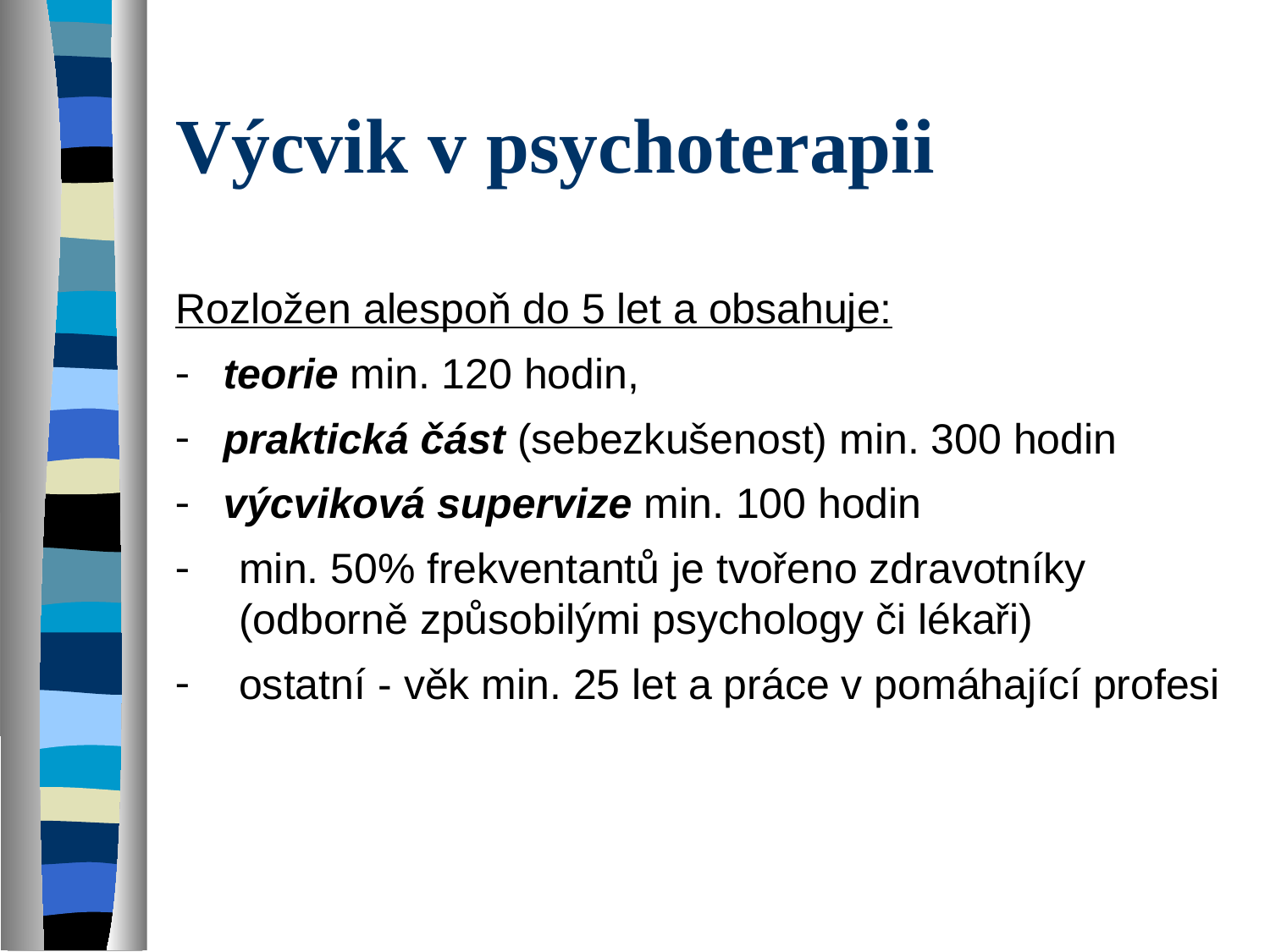

# Výcvik v psychoterapii
Rozložen alespoň do 5 let a obsahuje:
teorie min. 120 hodin,
praktická část (sebezkušenost) min. 300 hodin
výcviková supervize min. 100 hodin
min. 50% frekventantů je tvořeno zdravotníky (odborně způsobilými psychology či lékaři)
ostatní - věk min. 25 let a práce v pomáhající profesi